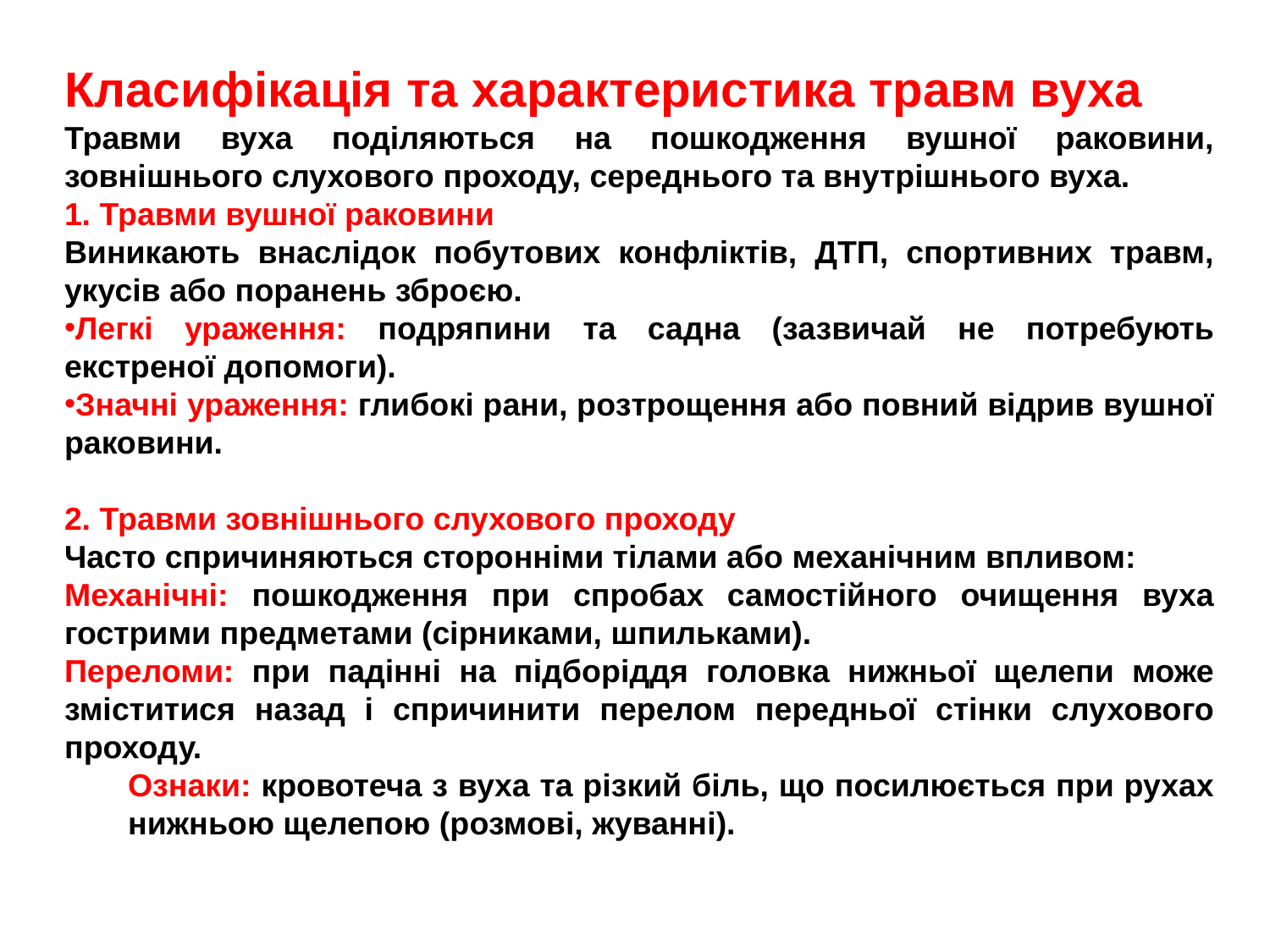

Класифікація та характеристика травм вуха
Травми вуха поділяються на пошкодження вушної раковини, зовнішнього слухового проходу, середнього та внутрішнього вуха.
1. Травми вушної раковини
Виникають внаслідок побутових конфліктів, ДТП, спортивних травм, укусів або поранень зброєю.
Легкі ураження: подряпини та садна (зазвичай не потребують екстреної допомоги).
Значні ураження: глибокі рани, розтрощення або повний відрив вушної раковини.

2. Травми зовнішнього слухового проходу
Часто спричиняються сторонніми тілами або механічним впливом:
Механічні: пошкодження при спробах самостійного очищення вуха гострими предметами (сірниками, шпильками).
Переломи: при падінні на підборіддя головка нижньої щелепи може зміститися назад і спричинити перелом передньої стінки слухового проходу.
Ознаки: кровотеча з вуха та різкий біль, що посилюється при рухах нижньою щелепою (розмові, жуванні).